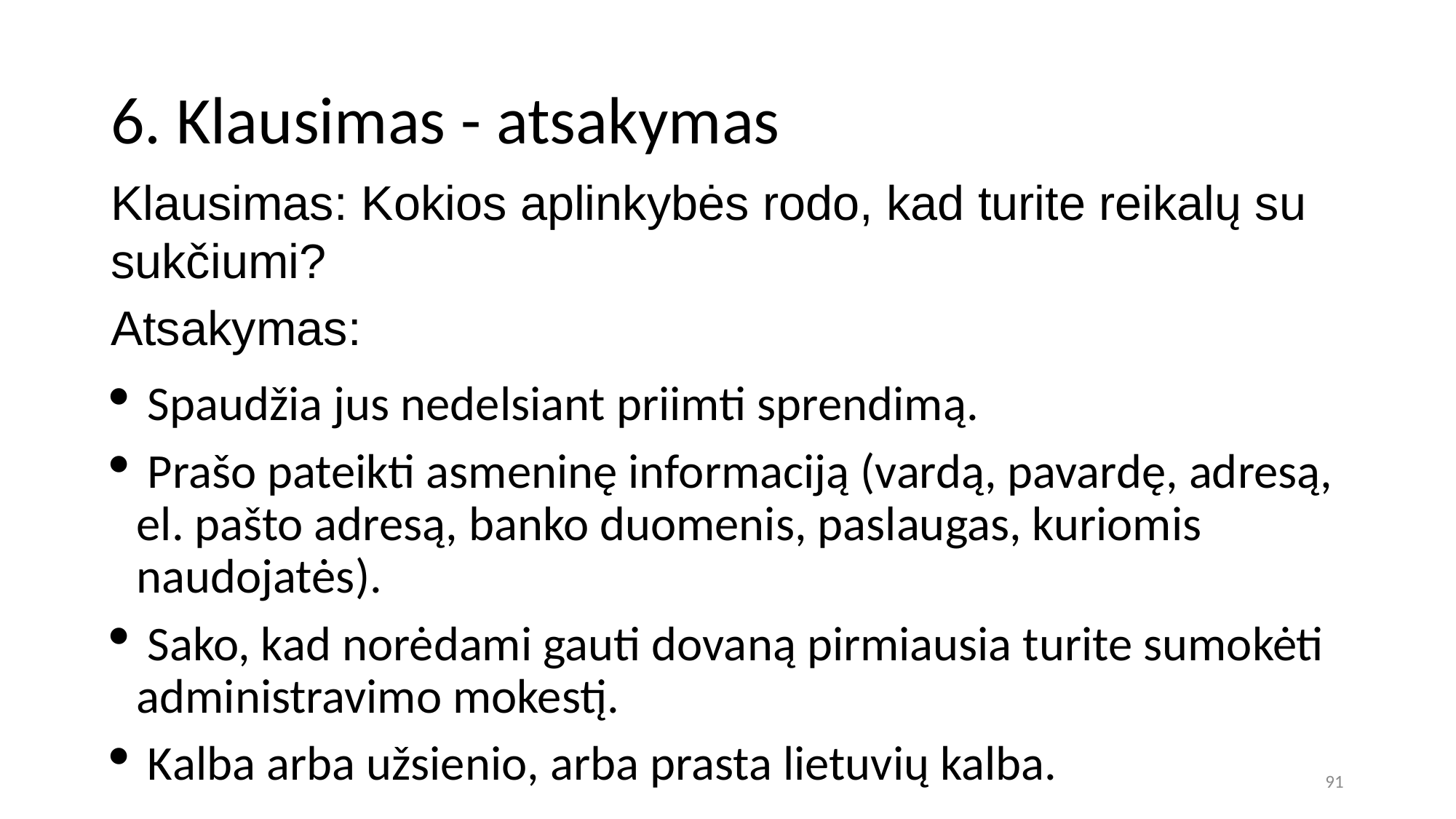

6. Klausimas - atsakymas
Klausimas: Kokios aplinkybės rodo, kad turite reikalų su sukčiumi?
Atsakymas:
 Spaudžia jus nedelsiant priimti sprendimą.
 Prašo pateikti asmeninę informaciją (vardą, pavardę, adresą, el. pašto adresą, banko duomenis, paslaugas, kuriomis naudojatės).
 Sako, kad norėdami gauti dovaną pirmiausia turite sumokėti administravimo mokestį.
 Kalba arba užsienio, arba prasta lietuvių kalba.
91